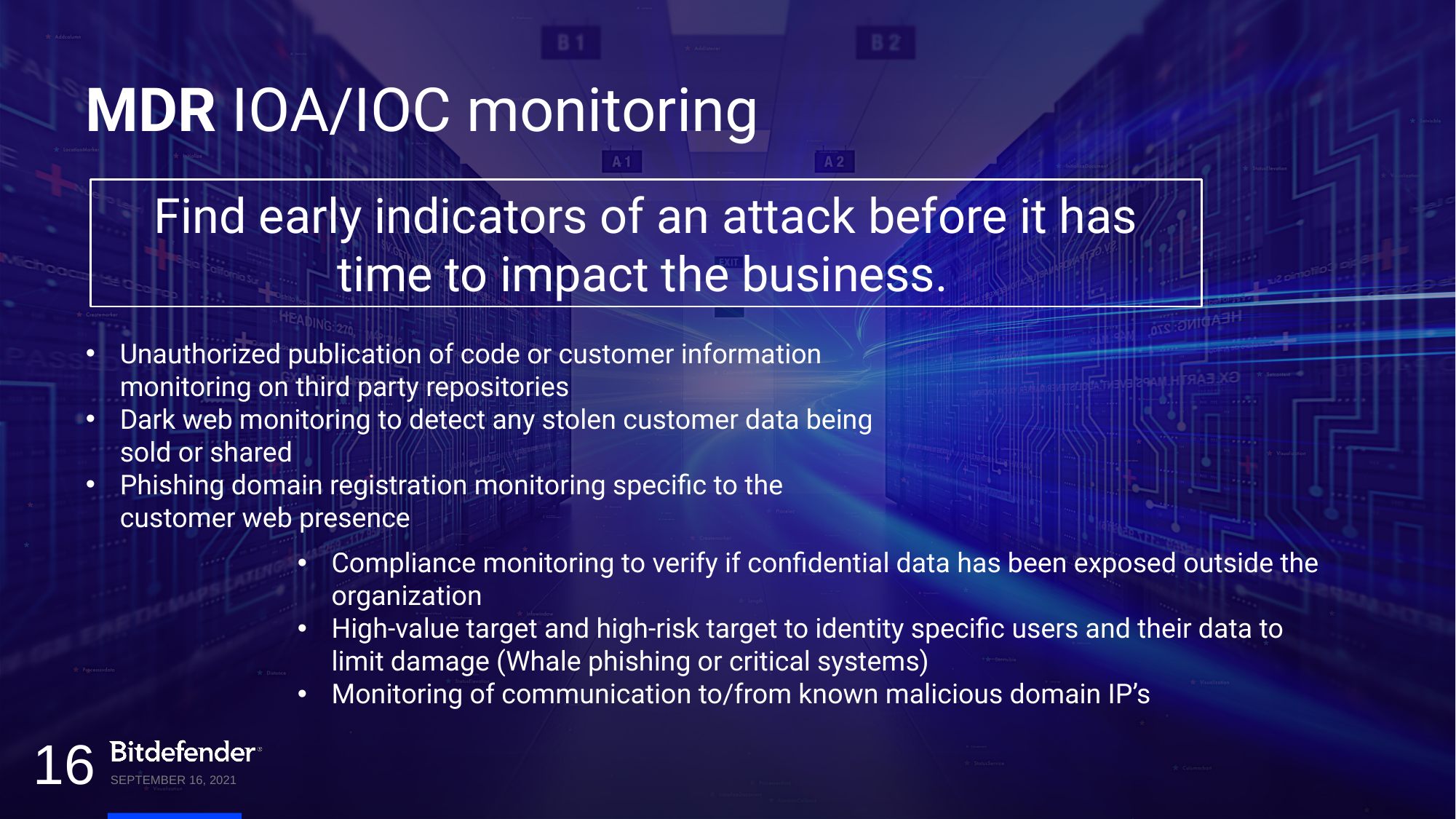

MDR IOA/IOC monitoring
Find early indicators of an attack before it has time to impact the business.
Unauthorized publication of code or customer information monitoring on third party repositories
Dark web monitoring to detect any stolen customer data being sold or shared
Phishing domain registration monitoring specific to the customer web presence
Compliance monitoring to verify if confidential data has been exposed outside the organization
High-value target and high-risk target to identity specific users and their data to limit damage (Whale phishing or critical systems)
Monitoring of communication to/from known malicious domain IP’s
16
September 16, 2021